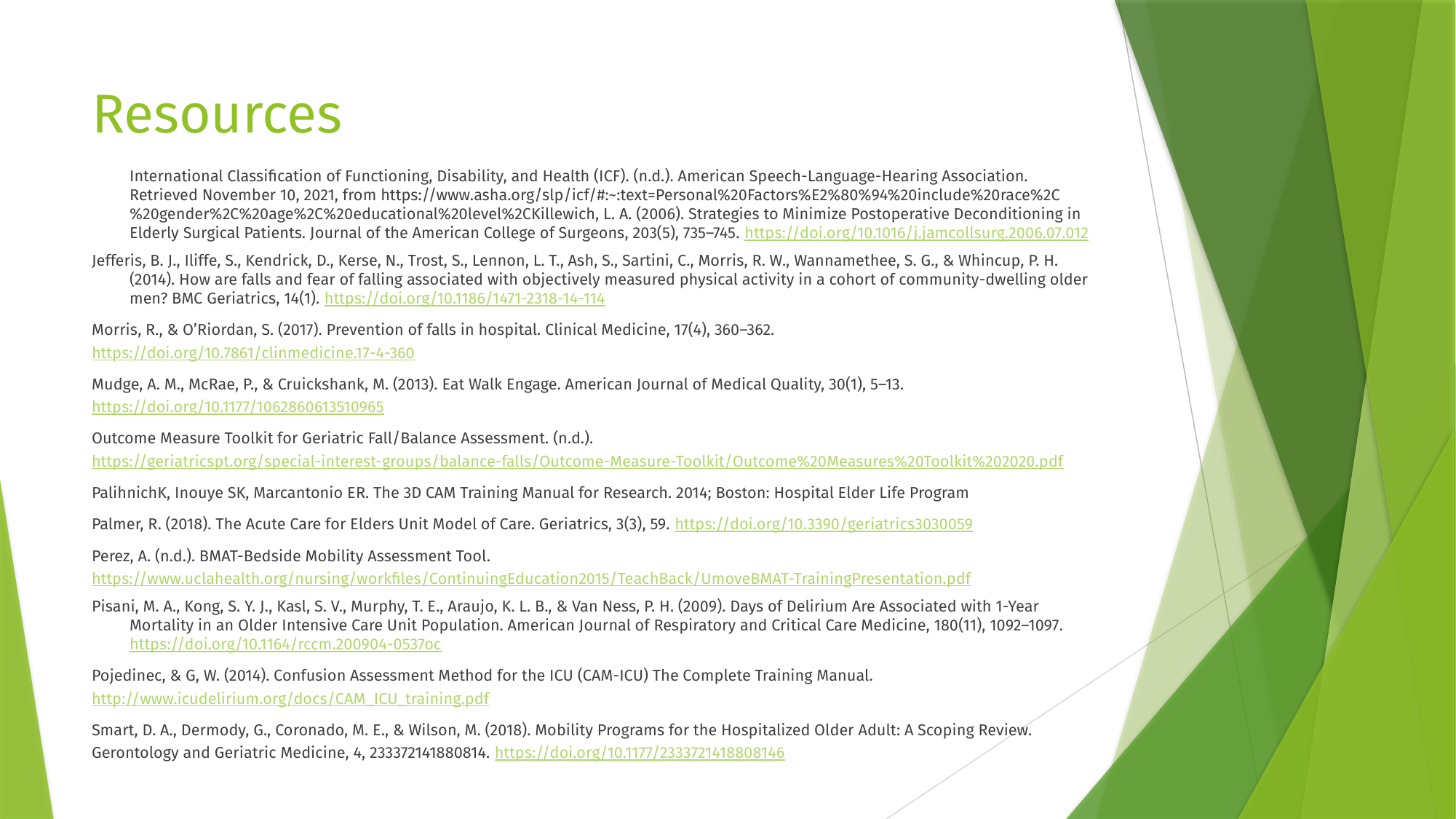

# Resources
International Classification of Functioning, Disability, and Health (ICF). (n.d.). American Speech-Language-Hearing Association. Retrieved November 10, 2021, from https://www.asha.org/slp/icf/#:~:text=Personal%20Factors%E2%80%94%20include%20race%2C%20gender%2C%20age%2C%20educational%20level%2CKillewich, L. A. (2006). Strategies to Minimize Postoperative Deconditioning in Elderly Surgical Patients. Journal of the American College of Surgeons, 203(5), 735–745. https://doi.org/10.1016/j.jamcollsurg.2006.07.012
Jefferis, B. J., Iliffe, S., Kendrick, D., Kerse, N., Trost, S., Lennon, L. T., Ash, S., Sartini, C., Morris, R. W., Wannamethee, S. G., & Whincup, P. H. (2014). How are falls and fear of falling associated with objectively measured physical activity in a cohort of community-dwelling older men? BMC Geriatrics, 14(1). https://doi.org/10.1186/1471-2318-14-114
Morris, R., & O’Riordan, S. (2017). Prevention of falls in hospital. Clinical Medicine, 17(4), 360–362. https://doi.org/10.7861/clinmedicine.17-4-360
Mudge, A. M., McRae, P., & Cruickshank, M. (2013). Eat Walk Engage. American Journal of Medical Quality, 30(1), 5–13. https://doi.org/10.1177/1062860613510965
Outcome Measure Toolkit for Geriatric Fall/Balance Assessment. (n.d.). https://geriatricspt.org/special-interest-groups/balance-falls/Outcome-Measure-Toolkit/Outcome%20Measures%20Toolkit%202020.pdf
PalihnichK, Inouye SK, Marcantonio ER. The 3D CAM Training Manual for Research. 2014; Boston: Hospital Elder Life Program
Palmer, R. (2018). The Acute Care for Elders Unit Model of Care. Geriatrics, 3(3), 59. https://doi.org/10.3390/geriatrics3030059
Perez, A. (n.d.). BMAT-Bedside Mobility Assessment Tool. https://www.uclahealth.org/nursing/workfiles/ContinuingEducation2015/TeachBack/UmoveBMAT-TrainingPresentation.pdf
Pisani, M. A., Kong, S. Y. J., Kasl, S. V., Murphy, T. E., Araujo, K. L. B., & Van Ness, P. H. (2009). Days of Delirium Are Associated with 1-Year Mortality in an Older Intensive Care Unit Population. American Journal of Respiratory and Critical Care Medicine, 180(11), 1092–1097. https://doi.org/10.1164/rccm.200904-0537oc
Pojedinec, & G, W. (2014). Confusion Assessment Method for the ICU (CAM-ICU) The Complete Training Manual. http://www.icudelirium.org/docs/CAM_ICU_training.pdf
Smart, D. A., Dermody, G., Coronado, M. E., & Wilson, M. (2018). Mobility Programs for the Hospitalized Older Adult: A Scoping Review. Gerontology and Geriatric Medicine, 4, 233372141880814. https://doi.org/10.1177/2333721418808146